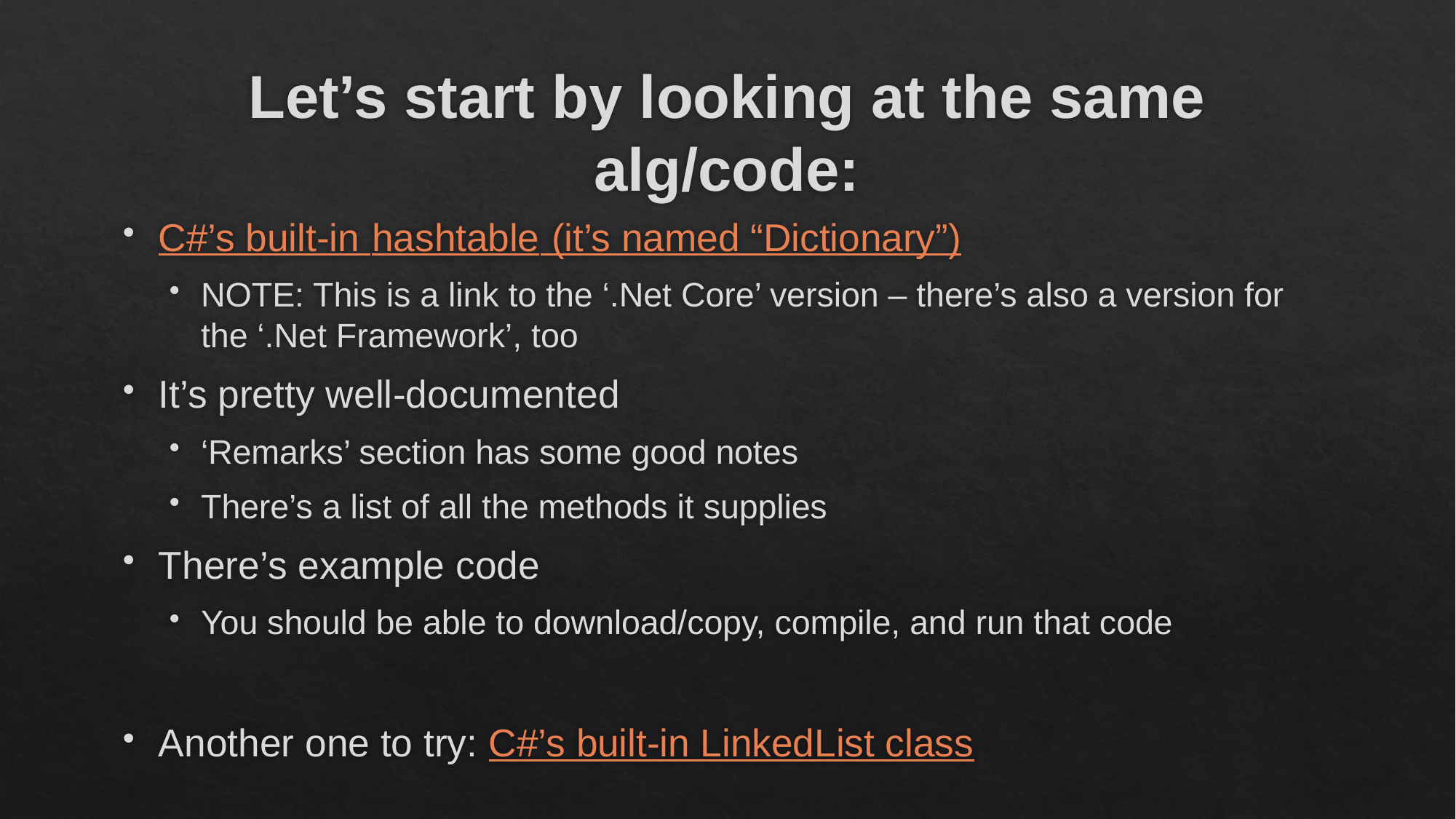

# Let’s start by looking at the same alg/code:
C#’s built-in hashtable (it’s named “Dictionary”)
NOTE: This is a link to the ‘.Net Core’ version – there’s also a version for the ‘.Net Framework’, too
It’s pretty well-documented
‘Remarks’ section has some good notes
There’s a list of all the methods it supplies
There’s example code
You should be able to download/copy, compile, and run that code

Another one to try: C#’s built-in LinkedList class